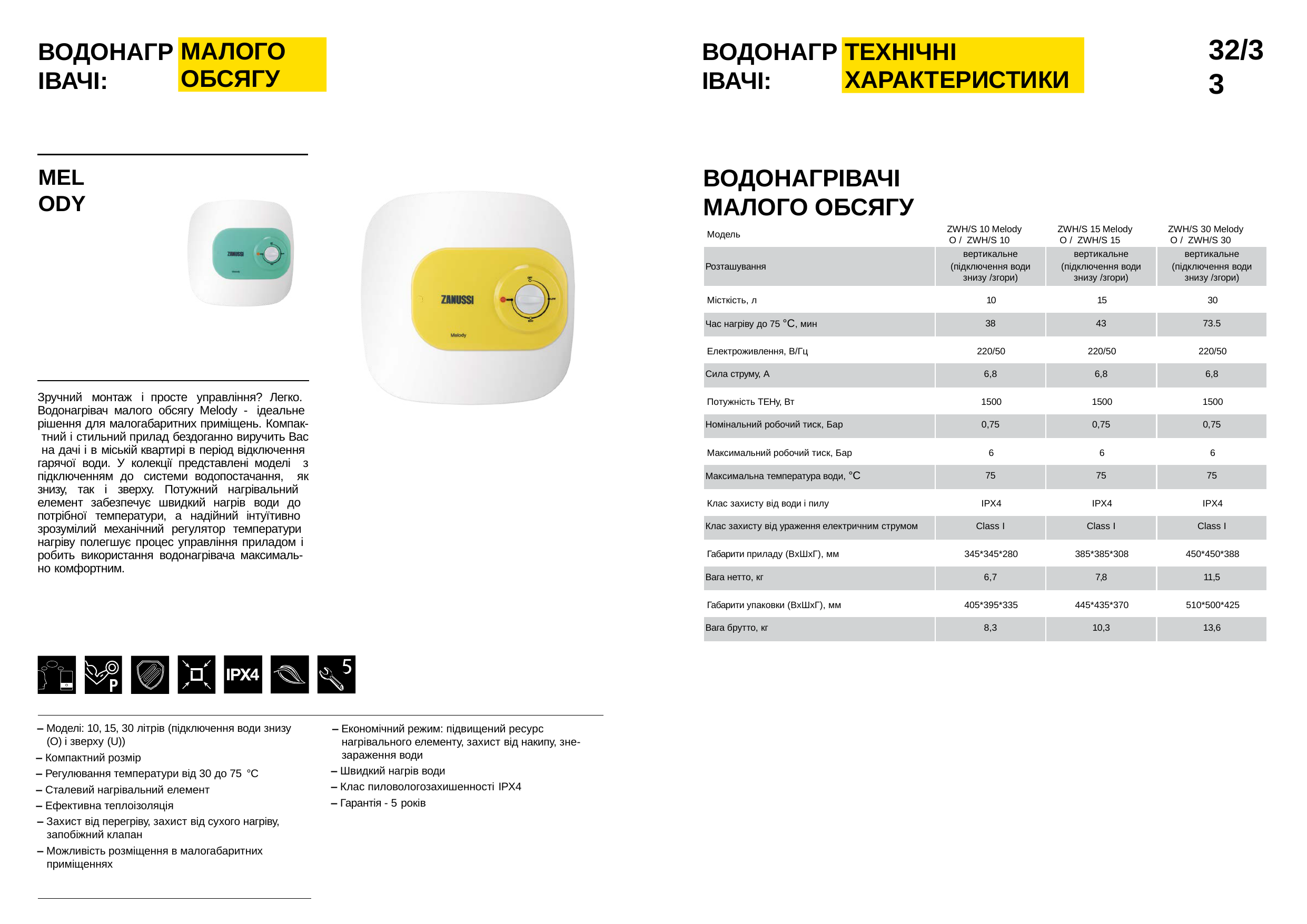

32/33
ВОДОНАГРІВАЧІ:
ВОДОНАГРІВАЧІ:
МАЛОГО ОБСЯГУ
ТЕХНІЧНІ ХАРАКТЕРИСТИКИ

ВОДОНАГРІВАЧІ МАЛОГО ОБСЯГУ
MELODY

ZWH/S 10 Melody O /  ZWH/S 10 Melody U
ZWH/S 15 Melody O /  ZWH/S 15 Melody U
ZWH/S 30 Melody O /  ZWH/S 30 Melody U
Модель
|  | вертикальне | вертикальне | вертикальне |
| --- | --- | --- | --- |
| Розташування | (підключення води | (підключення води | (підключення води |
|  | знизу /згори) | знизу /згори) | знизу /згори) |
Місткість, л
10
15
30
| Час нагріву до 75 °С, мин | 38 | 43 | 73.5 |
| --- | --- | --- | --- |
Електроживлення, В/Гц
220/50
220/50
220/50
| Сила струму, А | 6,8 | 6,8 | 6,8 |
| --- | --- | --- | --- |

Зручний   монтаж   і  просте   управління?  Легко.
Потужність ТЕНу, Вт
1500
1500
1500
Водонагрівач  малого  обсягу  Melody  -  ідеальне
| Номінальний робочий тиск, Бар | 0,75 | 0,75 | 0,75 |
| --- | --- | --- | --- |
рішення для малогабаритних приміщень. Компак-  тний і стильний прилад бездоганно виручить Вас  на дачі і в міській квартирі в період відключення  гарячої води. У колекції представлені моделі  з підключенням до системи водопостачання,  як знизу, так і зверху. Потужний нагрівальний  елемент забезпечує швидкий нагрів води до  потрібної температури, а надійний інтуїтивно  зрозумілий механічний регулятор температури  нагріву полегшує процес управління приладом і  робить використання водонагрівача максималь-  но комфортним.
Максимальний робочий тиск, Бар
6
6
6
| Максимальна температура води, °С | 75 | 75 | 75 |
| --- | --- | --- | --- |
Клас захисту від води і пилу
IPX4
IPX4
IPX4
| Клас захисту від ураження електричним струмом | Class I | Class I | Class I |
| --- | --- | --- | --- |
Габарити приладу (ВхШхГ), мм
345*345*280
385*385*308
450*450*388
| Вага нетто, кг | 6,7 | 7,8 | 11,5 |
| --- | --- | --- | --- |
Габарити упаковки (ВхШхГ), мм
405*395*335
445*435*370
510*500*425
| Вага брутто, кг | 8,3 | 10,3 | 13,6 |
| --- | --- | --- | --- |

– Моделі: 10, 15, 30 літрів (підключення води знизу  (O) і зверху (U))
– Компактний розмір
– Регулювання температури від 30 до 75 °С
– Сталевий нагрівальний елемент
– Ефективна теплоізоляція
– Захист від перегріву, захист від сухого нагріву,  запобіжний клапан
– Можливість розміщення в малогабаритних  приміщеннях
– Економічний режим: підвищений ресурс  нагрівального елементу, захист від накипу, зне-  зараження води
– Швидкий нагрів води
– Клас пиловологозахишенності IPX4
– Гарантія - 5 років